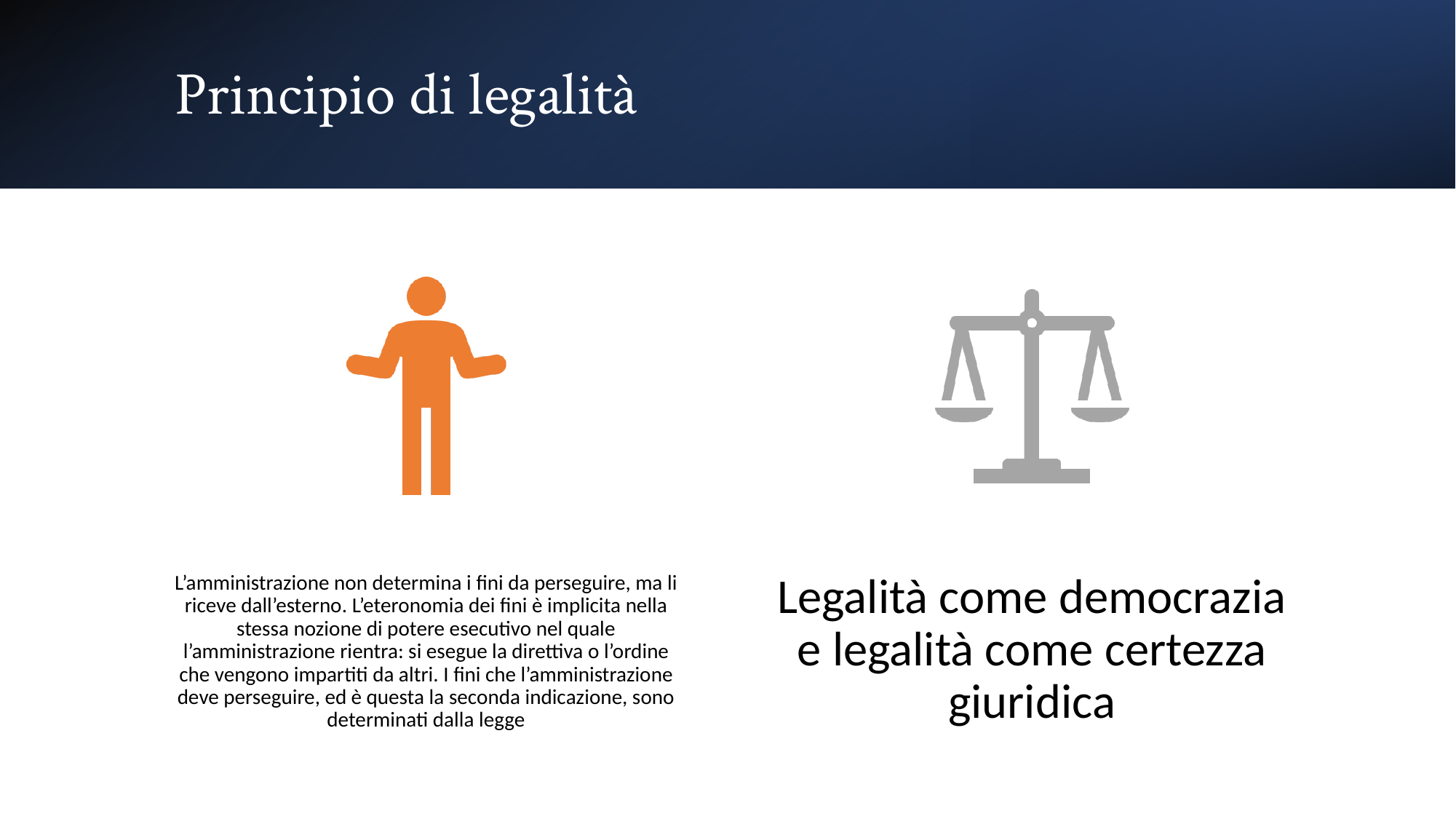

# Principio di legalità
L’amministrazione non determina i fini da perseguire, ma li riceve dall’esterno. L’eteronomia dei fini è implicita nella stessa nozione di potere esecutivo nel quale l’amministrazione rientra: si esegue la direttiva o l’ordine che vengono impartiti da altri. I fini che l’amministrazione deve perseguire, ed è questa la seconda indicazione, sono determinati dalla legge
Legalità come democrazia e legalità come certezza giuridica